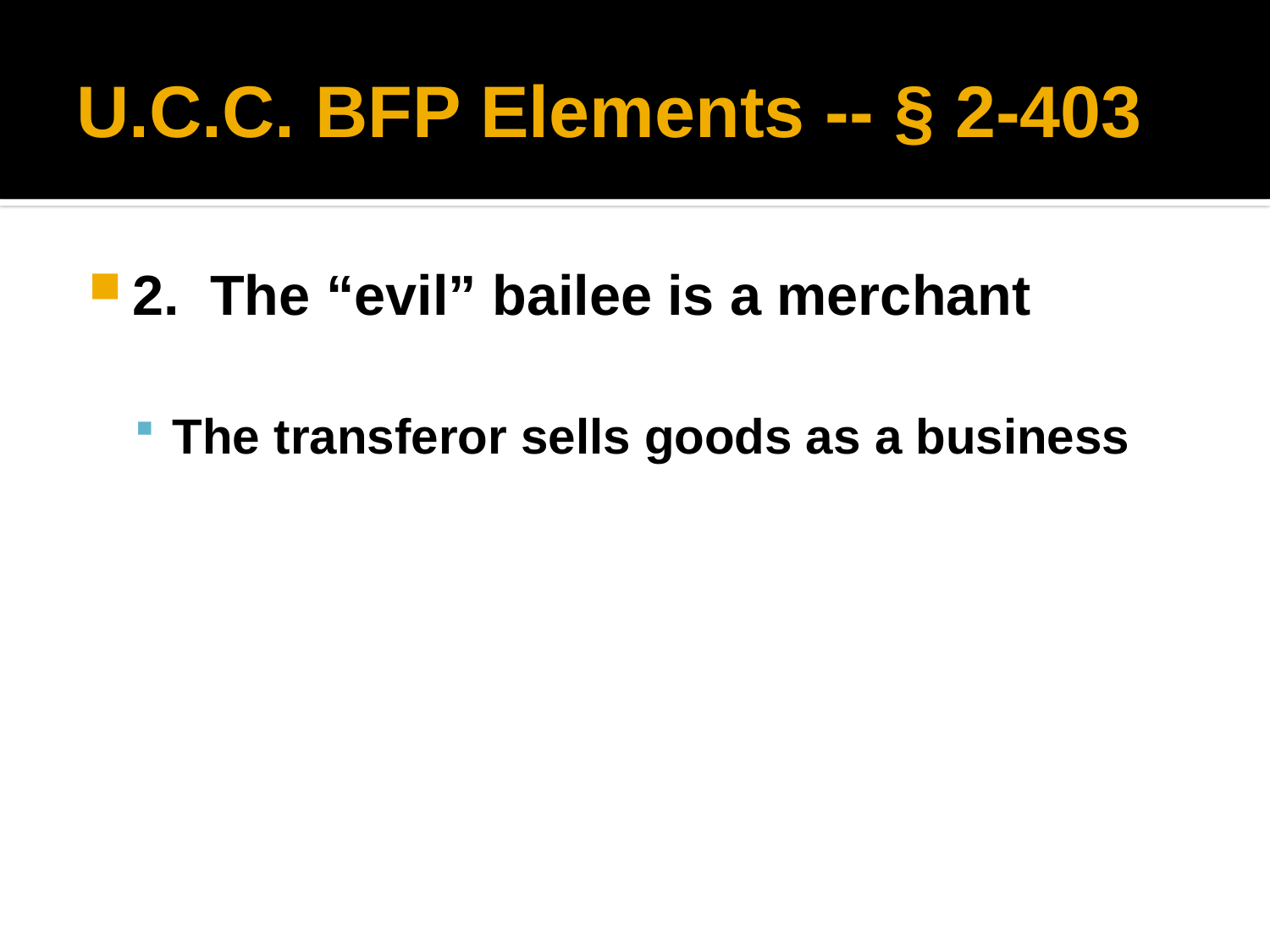

# U.C.C. BFP Elements -- § 2-403
2.  The “evil” bailee is a merchant

The transferor sells goods as a business